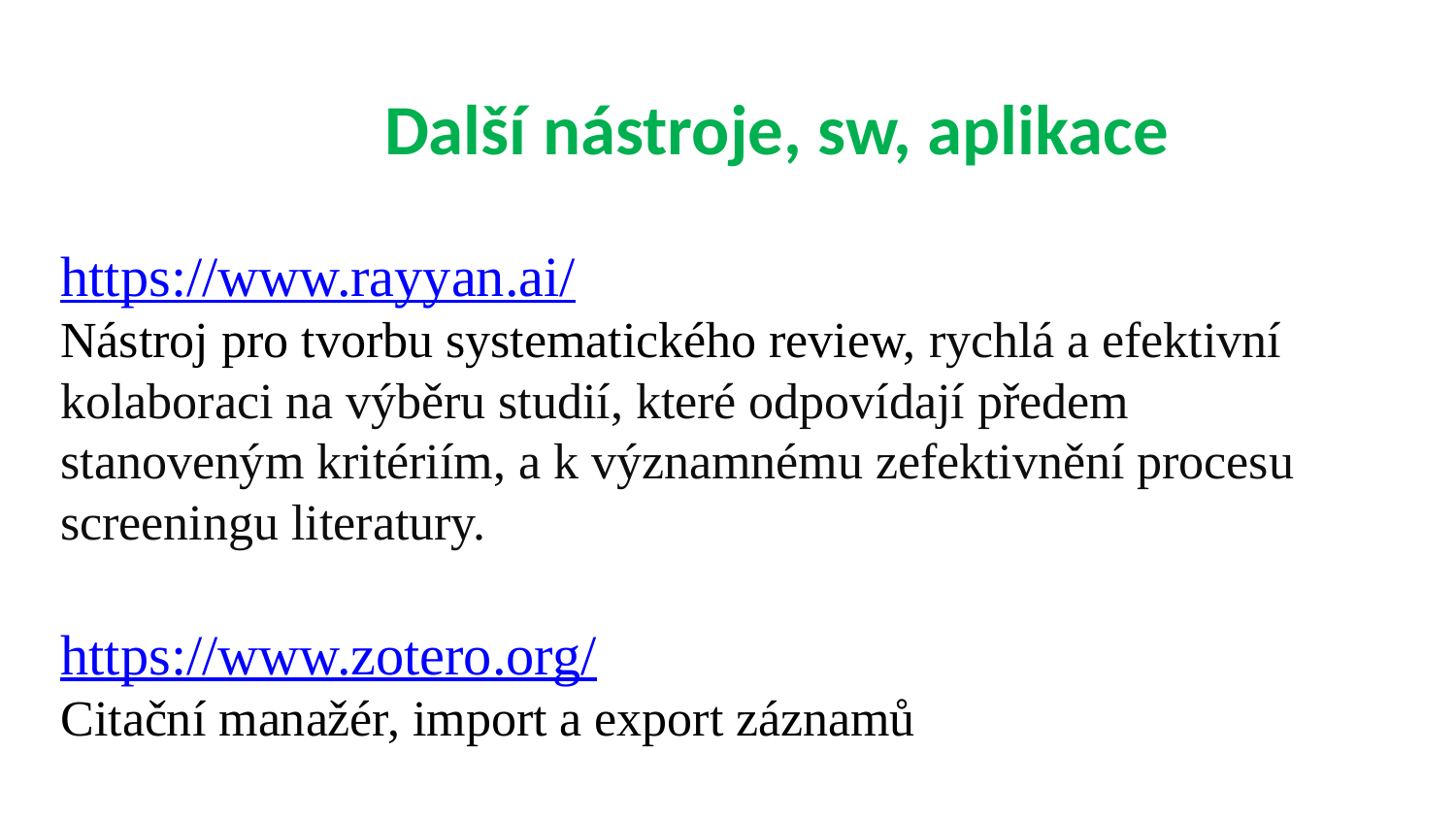

# Další nástroje, sw, aplikace
https://www.rayyan.ai/
Nástroj pro tvorbu systematického review, rychlá a efektivní kolaboraci na výběru studií, které odpovídají předem stanoveným kritériím, a k významnému zefektivnění procesu screeningu literatury.

https://www.zotero.org/
Citační manažér, import a export záznamů